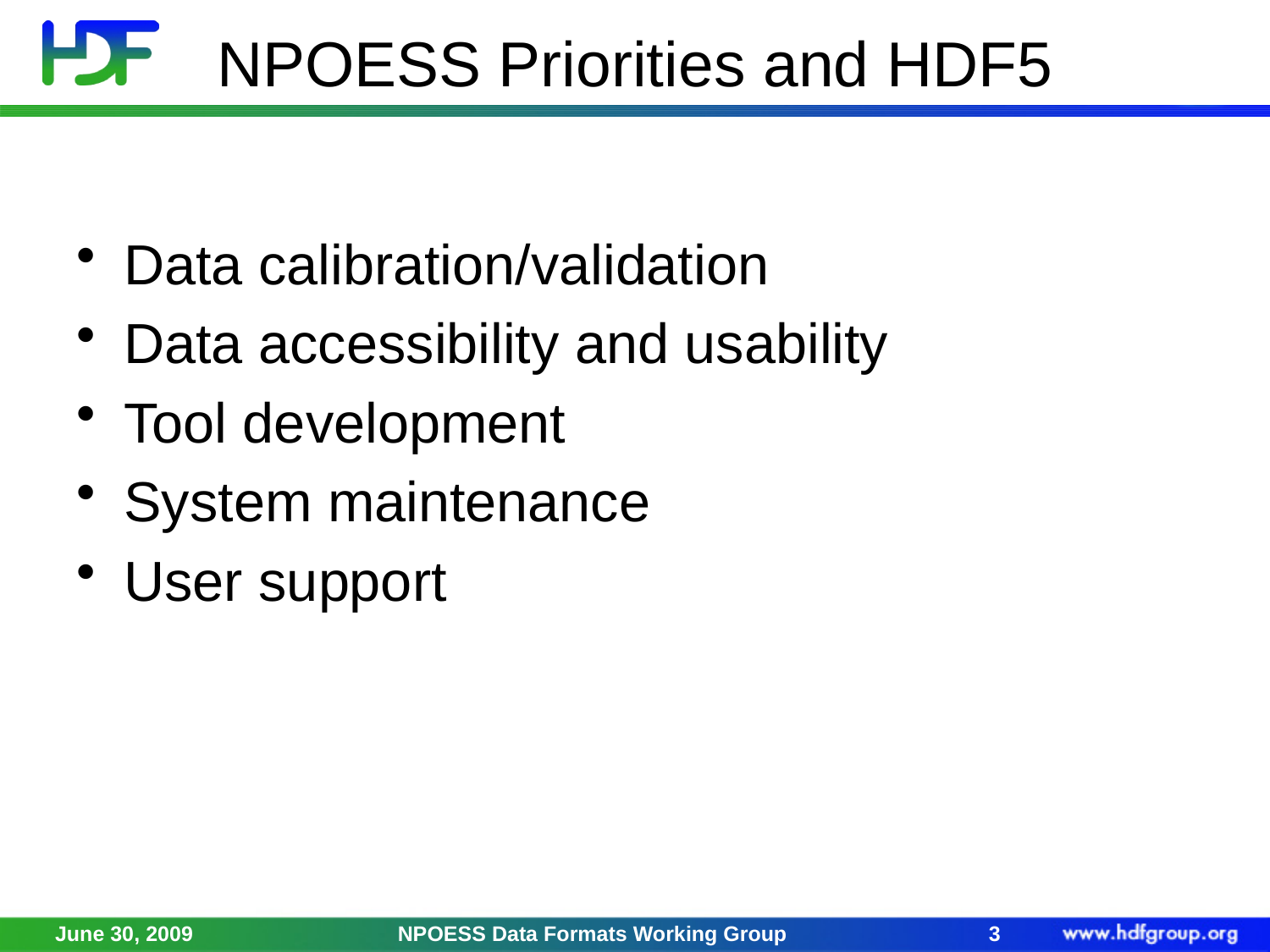

# NPOESS Priorities and HDF5
Data calibration/validation
Data accessibility and usability
Tool development
System maintenance
User support
June 30, 2009
NPOESS Data Formats Working Group
3